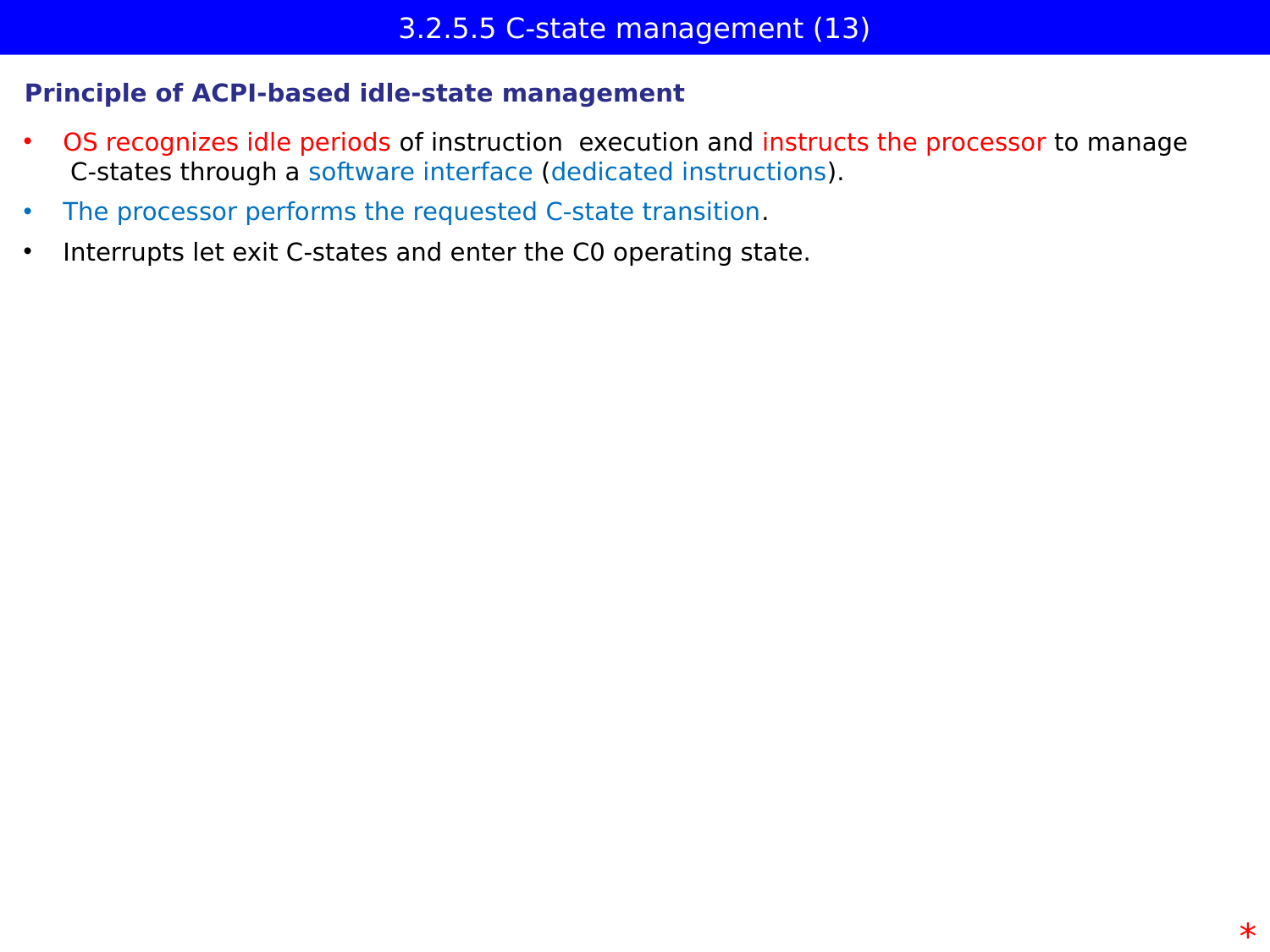

# 3.2.5.5 C-state management (13)
Principle of ACPI-based idle-state management
OS recognizes idle periods of instruction  execution and instructs the processor to manage
      C-states through a software interface (dedicated instructions).
The processor performs the requested C-state transition.
Interrupts let exit C-states and enter the C0 operating state.
*